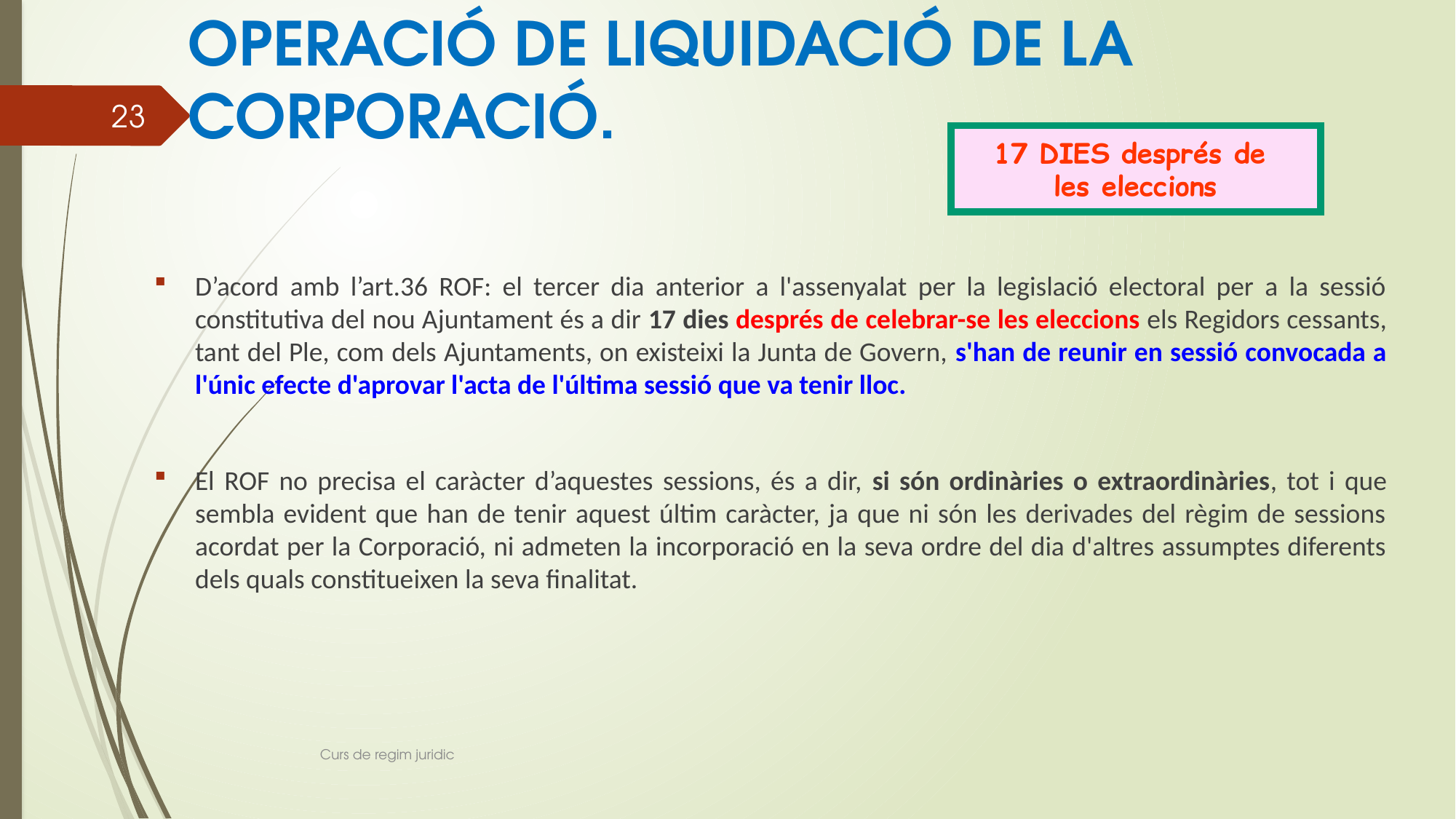

# OPERACIÓ DE LIQUIDACIÓ DE LA CORPORACIÓ.
23
17 DIES després de
les eleccions
D’acord amb l’art.36 ROF: el tercer dia anterior a l'assenyalat per la legislació electoral per a la sessió constitutiva del nou Ajuntament és a dir 17 dies després de celebrar-se les eleccions els Regidors cessants, tant del Ple, com dels Ajuntaments, on existeixi la Junta de Govern, s'han de reunir en sessió convocada a l'únic efecte d'aprovar l'acta de l'última sessió que va tenir lloc.

El ROF no precisa el caràcter d’aquestes sessions, és a dir, si són ordinàries o extraordinàries, tot i que sembla evident que han de tenir aquest últim caràcter, ja que ni són les derivades del règim de sessions acordat per la Corporació, ni admeten la incorporació en la seva ordre del dia d'altres assumptes diferents dels quals constitueixen la seva finalitat.

Curs de regim juridic